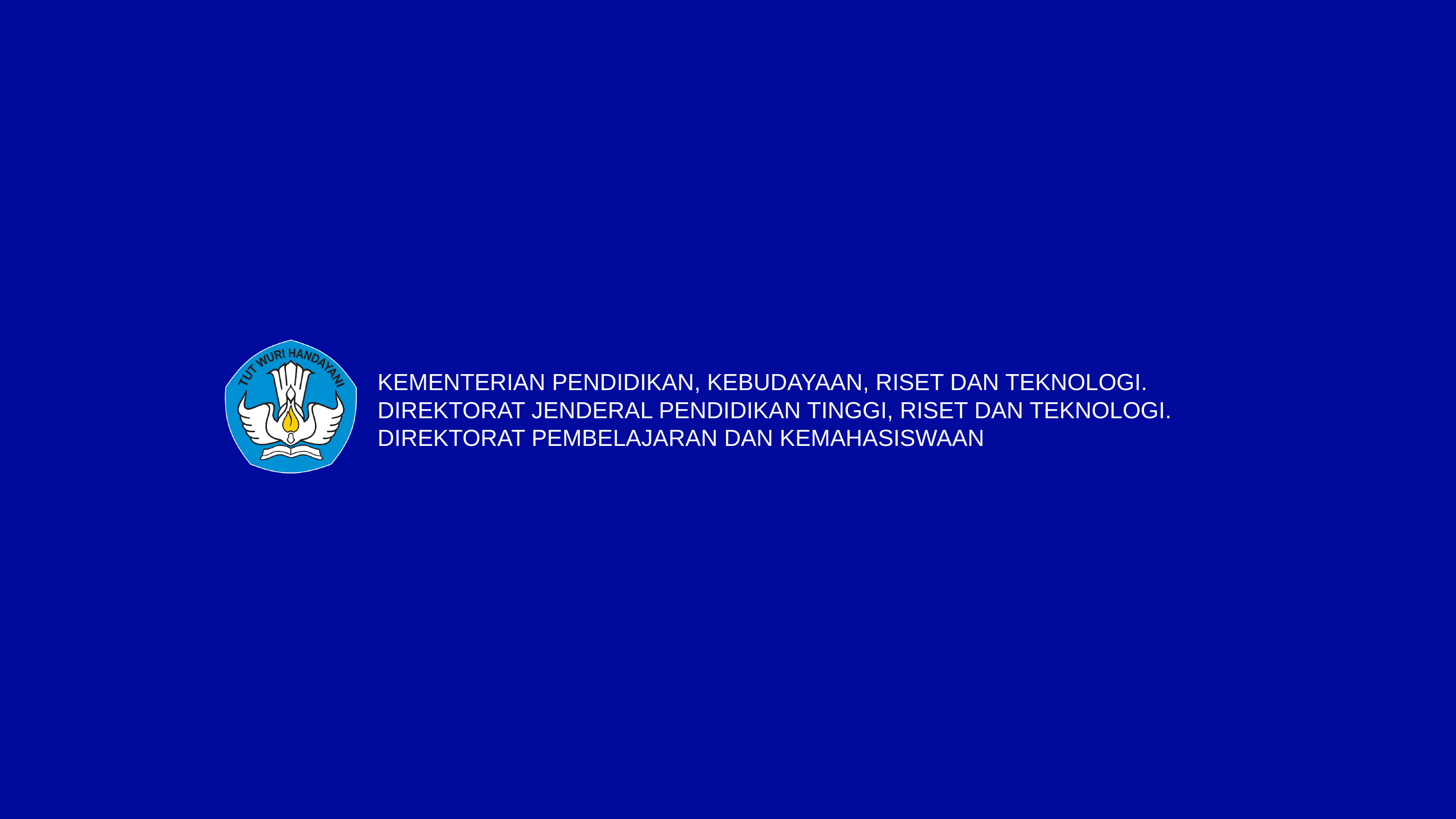

KEMENTERIAN PENDIDIKAN, KEBUDAYAAN, RISET DAN TEKNOLOGI.
DIREKTORAT JENDERAL PENDIDIKAN TINGGI, RISET DAN TEKNOLOGI.
DIREKTORAT PEMBELAJARAN DAN KEMAHASISWAAN